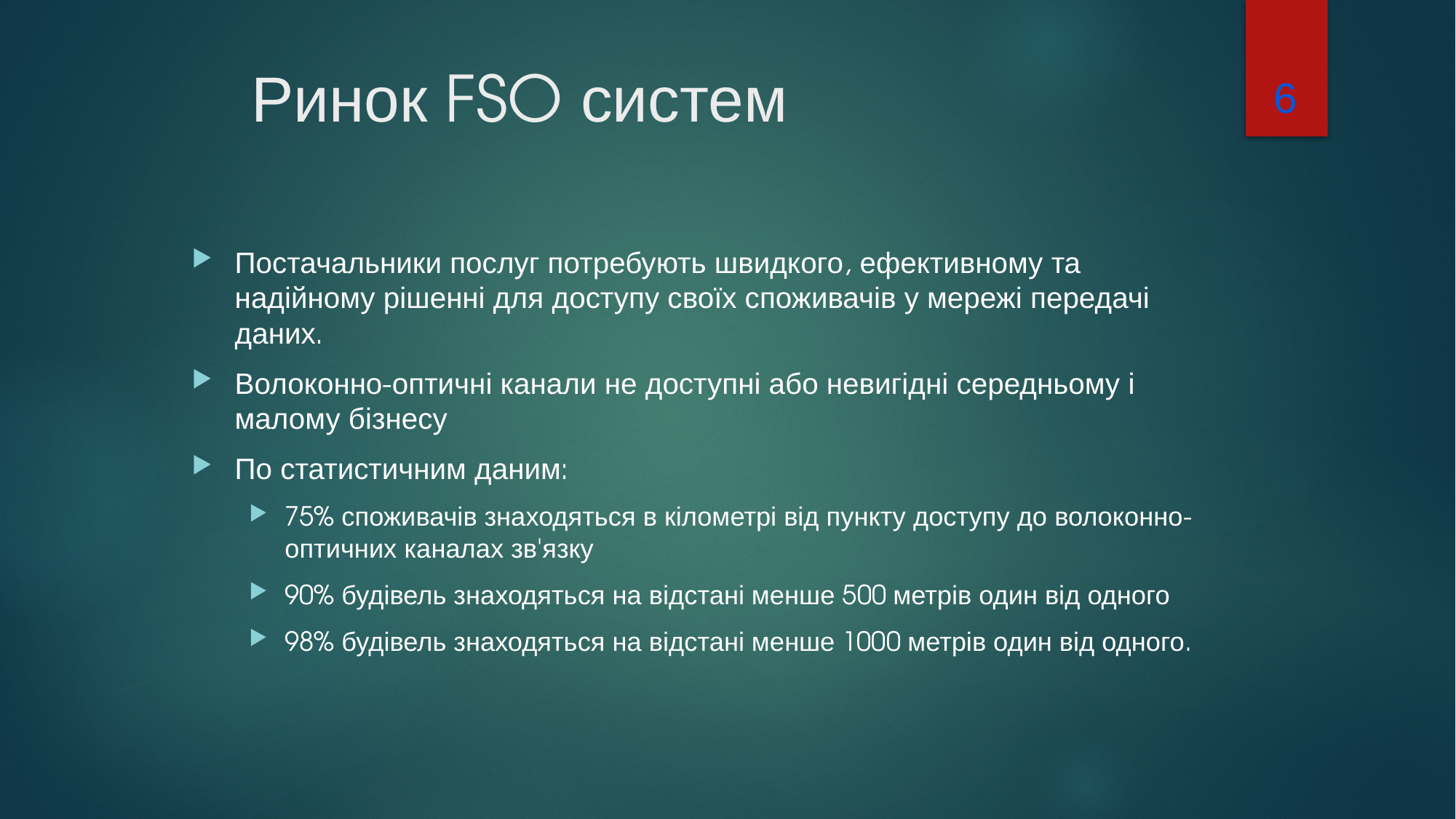

6
# Ринок FSO систем
Постачальники послуг потребують швидкого, ефективному та надійному рішенні для доступу своїх споживачів у мережі передачі даних.
Волоконно-оптичні канали не доступні або невигідні середньому і малому бізнесу
По статистичним даним:
75% споживачів знаходяться в кілометрі від пункту доступу до волоконно-оптичних каналах зв'язку
90% будівель знаходяться на відстані менше 500 метрів один від одного
98% будівель знаходяться на відстані менше 1000 метрів один від одного.